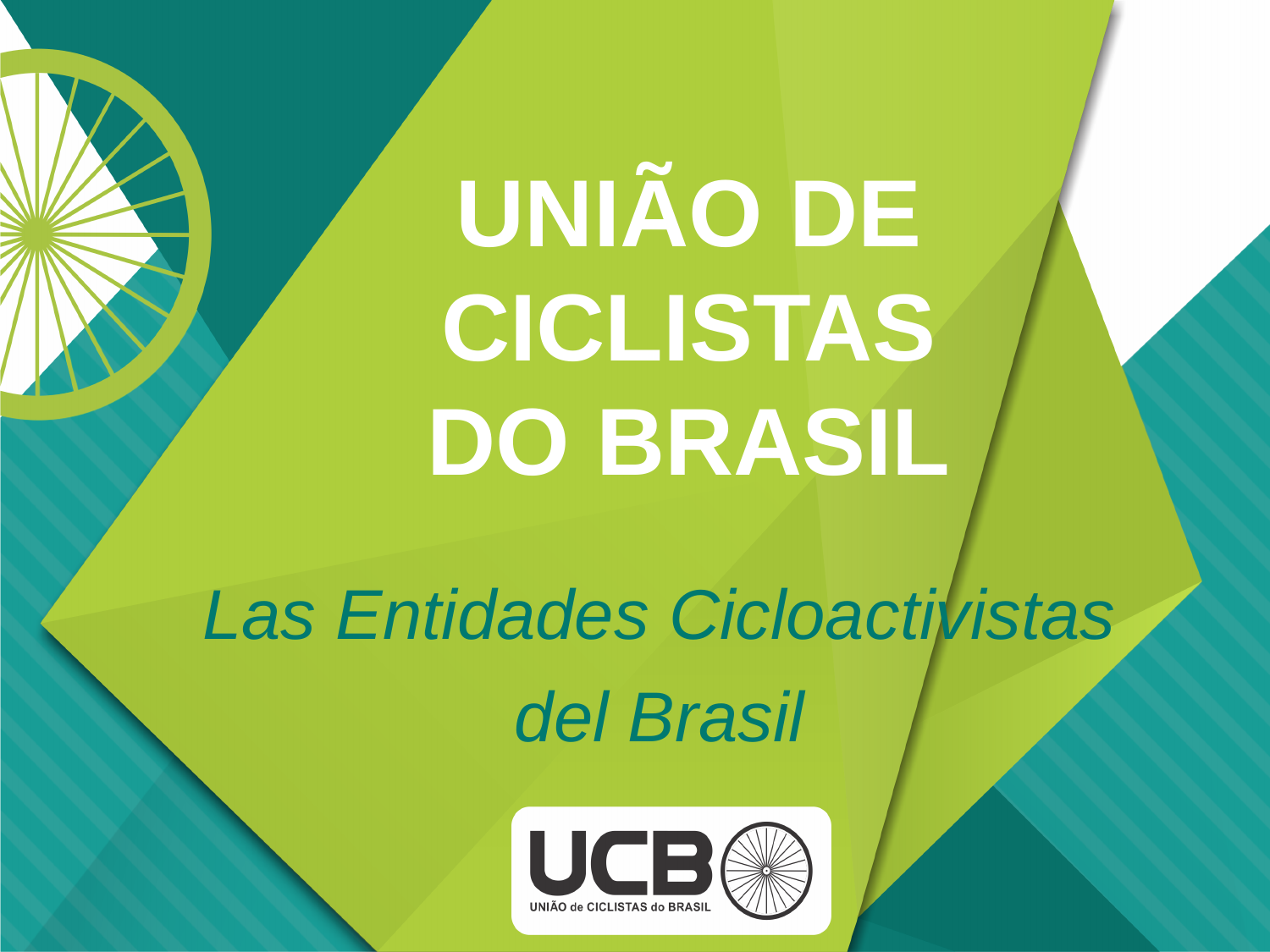

# UNIÃO DE CICLISTAS DO BRASIL
Las Entidades Cicloactivistas
del Brasil